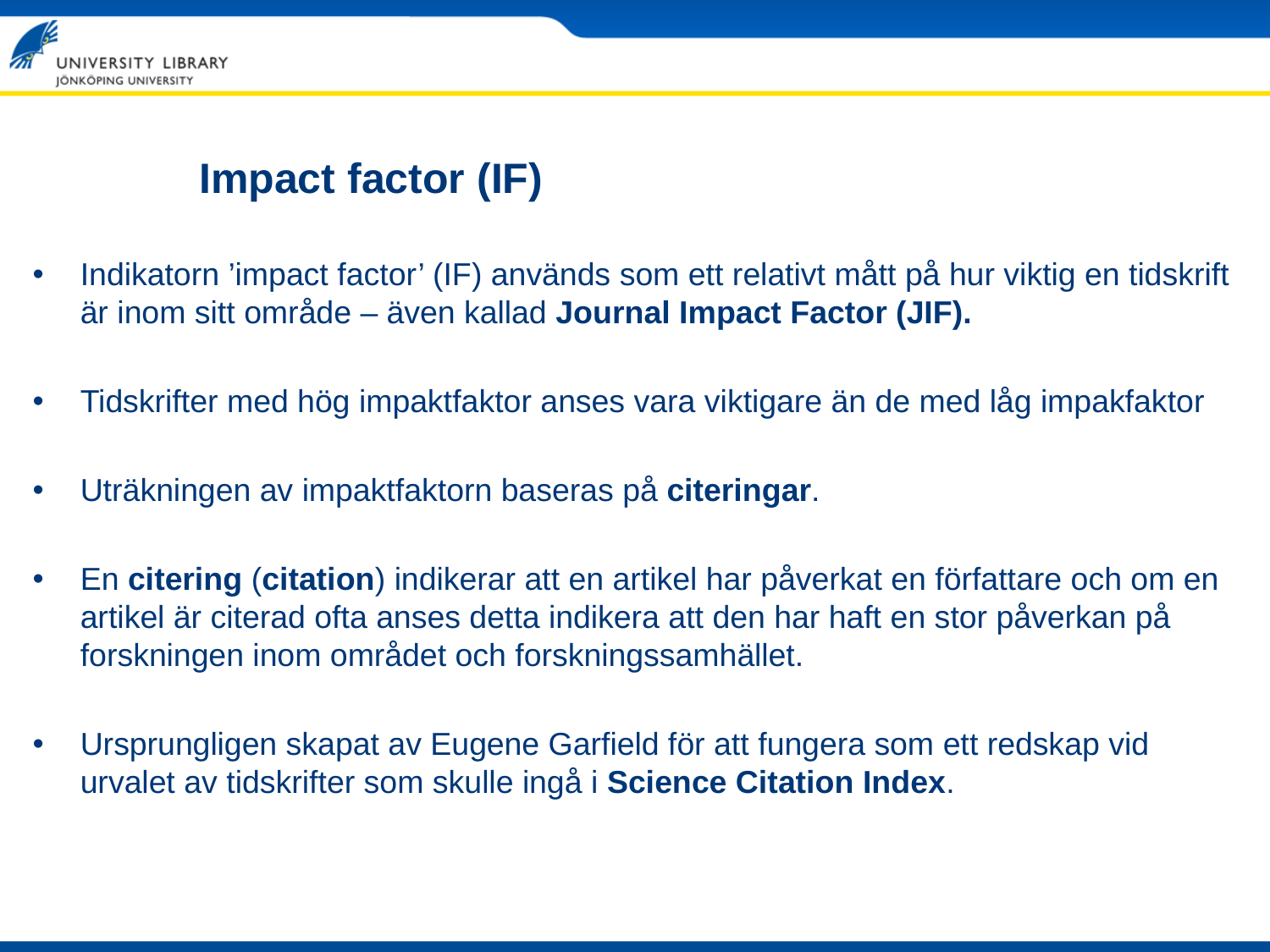

# Impact factor (IF)
Indikatorn ’impact factor’ (IF) används som ett relativt mått på hur viktig en tidskrift är inom sitt område – även kallad Journal Impact Factor (JIF).

Tidskrifter med hög impaktfaktor anses vara viktigare än de med låg impakfaktor

Uträkningen av impaktfaktorn baseras på citeringar.

En citering (citation) indikerar att en artikel har påverkat en författare och om en artikel är citerad ofta anses detta indikera att den har haft en stor påverkan på forskningen inom området och forskningssamhället.

Ursprungligen skapat av Eugene Garfield för att fungera som ett redskap vid urvalet av tidskrifter som skulle ingå i Science Citation Index.